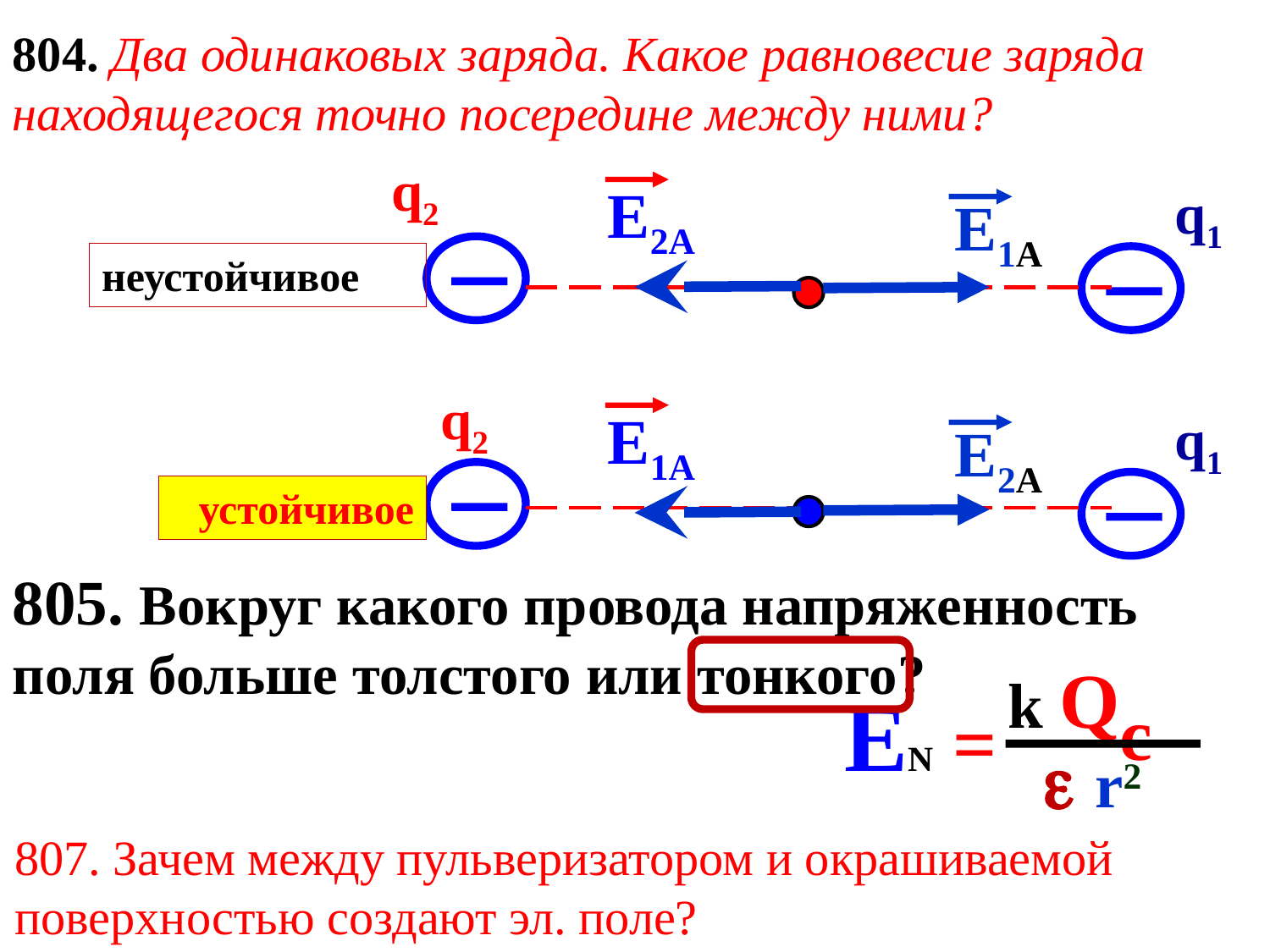

804. Два одинаковых заряда. Какое равновесие заряда находящегося точно посередине между ними?
q2
Е2А

q1
Е1А

неустойчивое

q2
Е1А

q1
Е2А

устойчивое

805. Вокруг какого провода напряженность поля больше толстого или тонкого?
k Qс
EN =
    ε r2

807. Зачем между пульверизатором и окрашиваемой поверхностью создают эл. поле?